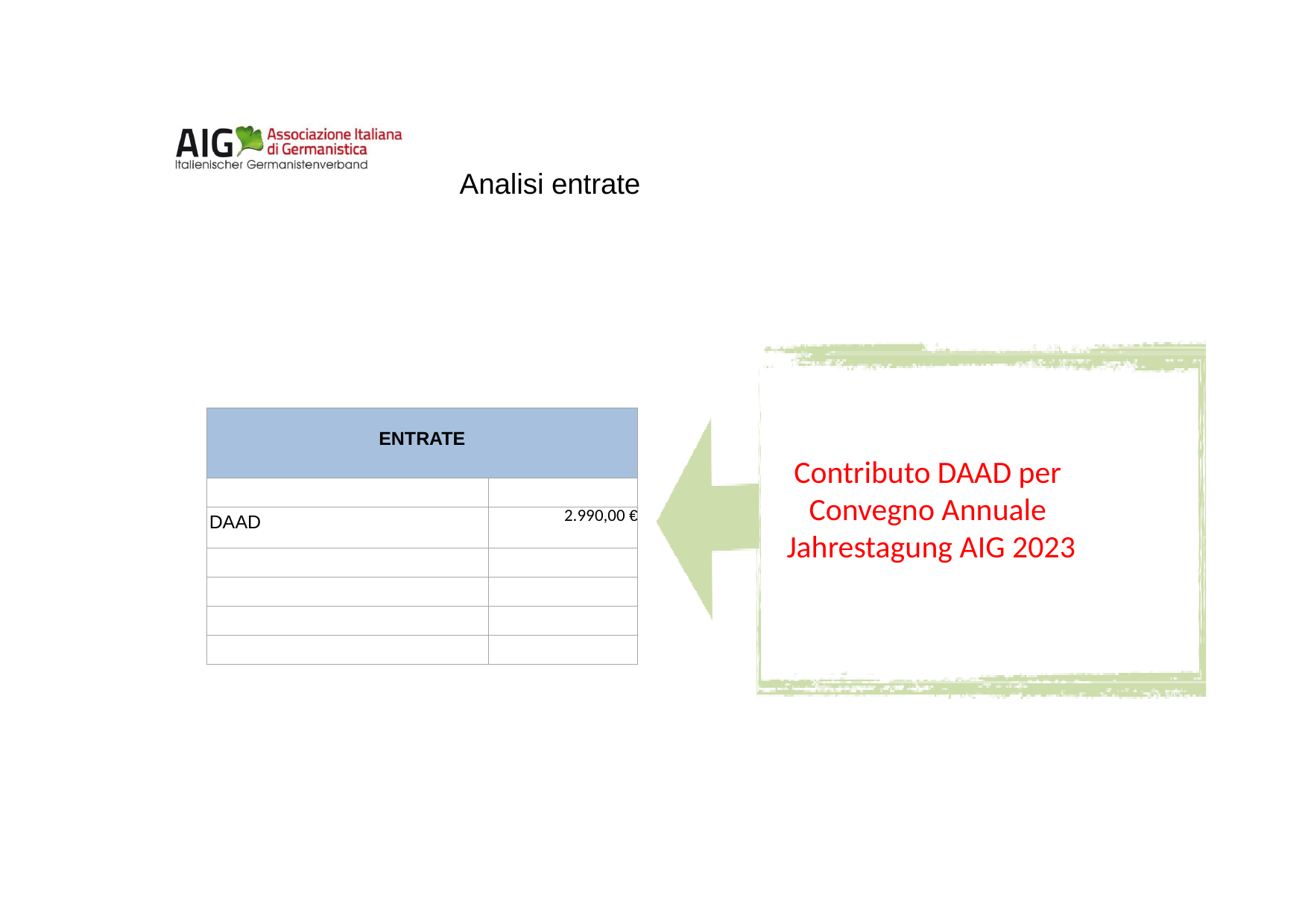

Analisi entrate

Contributo DAAD per
Convegno Annuale
Jahrestagung AIG 2023

| ENTRATE |  |
| --- | --- |
|  |  |
| DAAD | 2.990,00 € |
|  |  |
|  |  |
|  |  |
|  |  |